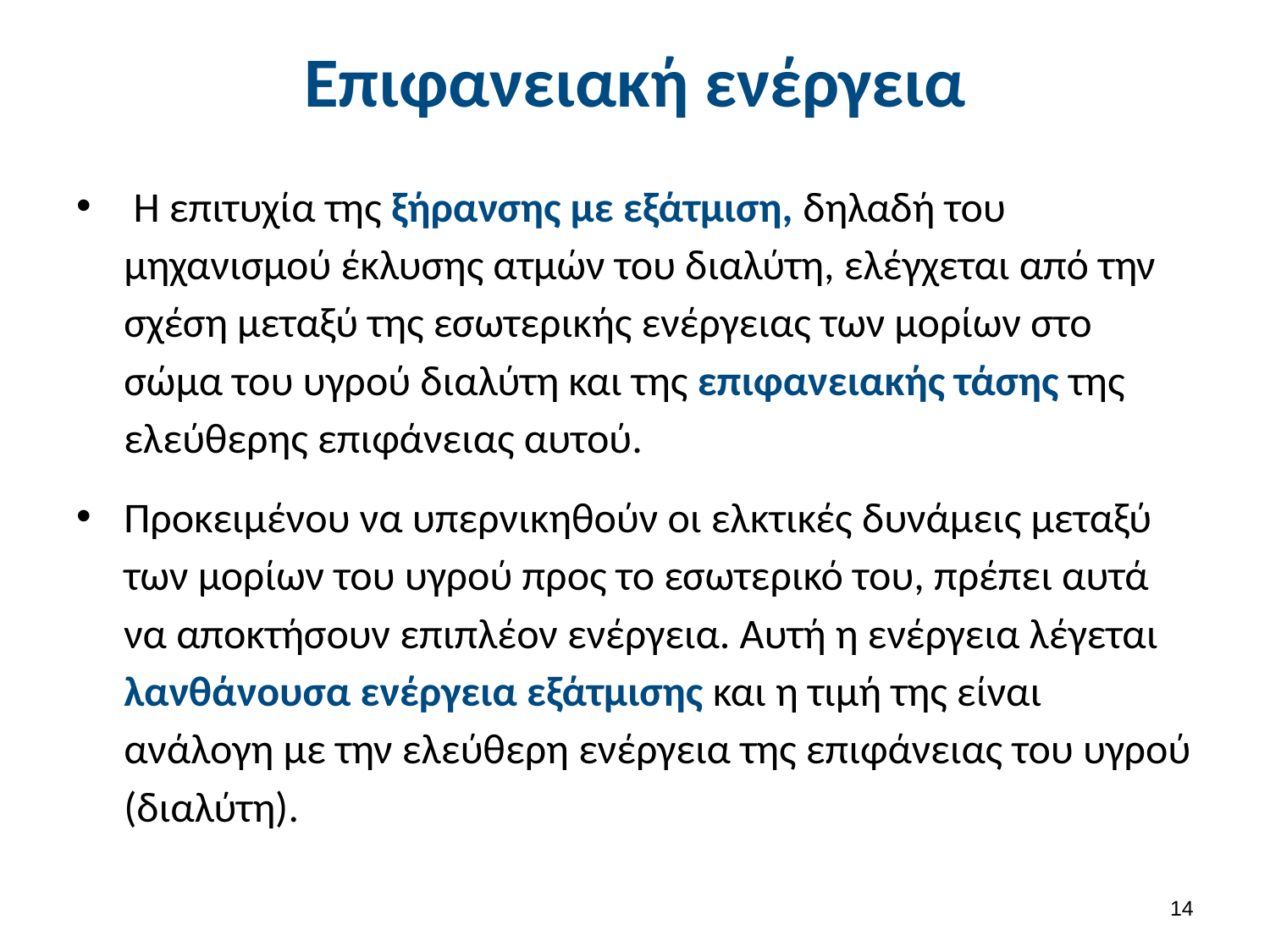

# Επιφανειακή ενέργεια
 Η επιτυχία της ξήρανσης με εξάτμιση, δηλαδή του μηχανισμού έκλυσης ατμών του διαλύτη, ελέγχεται από την σχέση μεταξύ της εσωτερικής ενέργειας των μορίων στο σώμα του υγρού διαλύτη και της επιφανειακής τάσης της ελεύθερης επιφάνειας αυτού.
Προκειμένου να υπερνικηθούν οι ελκτικές δυνάμεις μεταξύ των μορίων του υγρού προς το εσωτερικό του, πρέπει αυτά να αποκτήσουν επιπλέον ενέργεια. Αυτή η ενέργεια λέγεται λανθάνουσα ενέργεια εξάτμισης και η τιμή της είναι ανάλογη με την ελεύθερη ενέργεια της επιφάνειας του υγρού (διαλύτη).
14